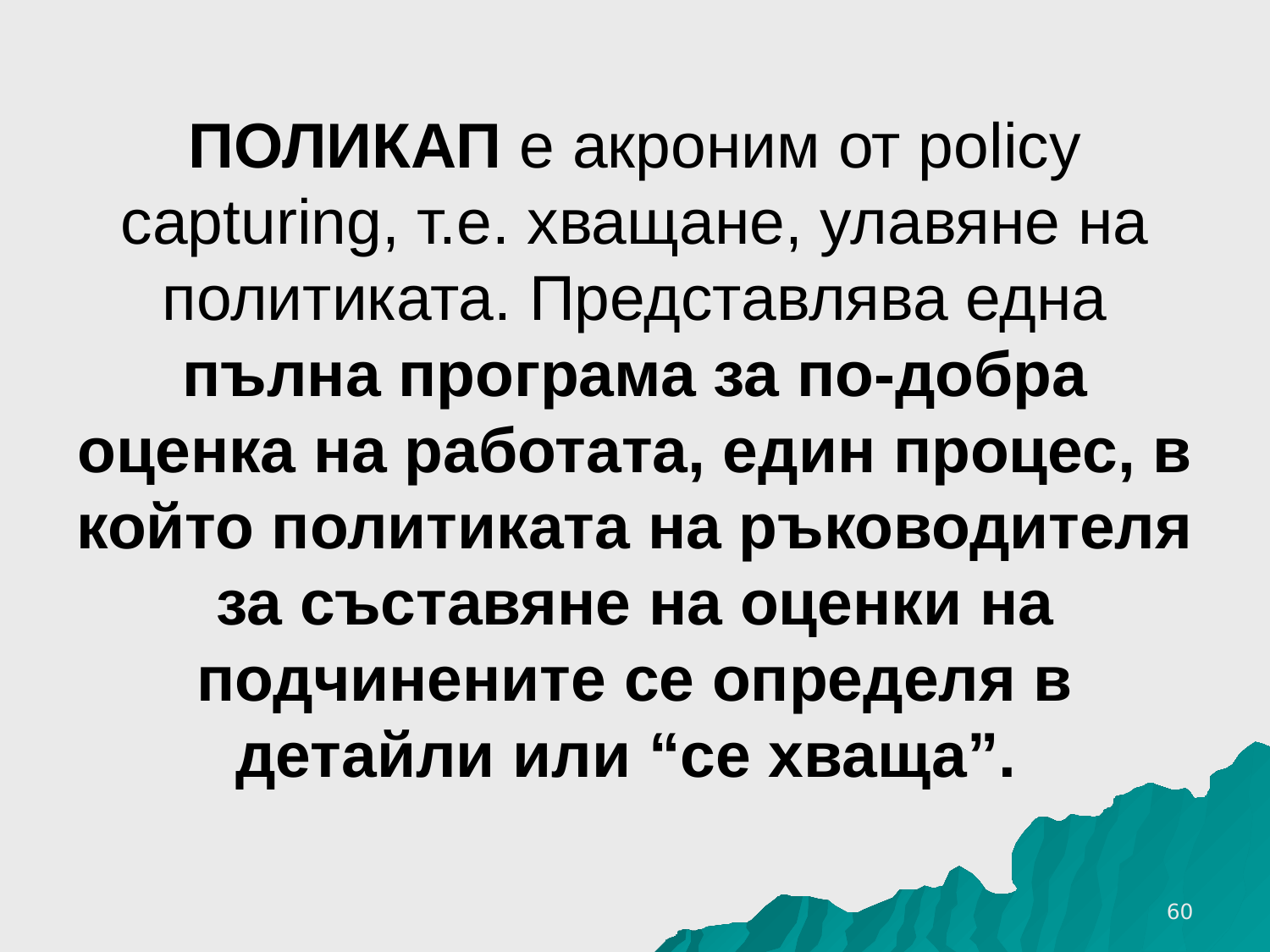

# ПОЛИКАП е акроним от policy capturing, т.е. хващане, улавяне на политиката. Представлява една пълна програма за по-добра оценка на работата, един процес, в който политиката на ръководителя за съставяне на оценки на подчинените се определя в детайли или “се хваща”.
16.10.2016 г.
60